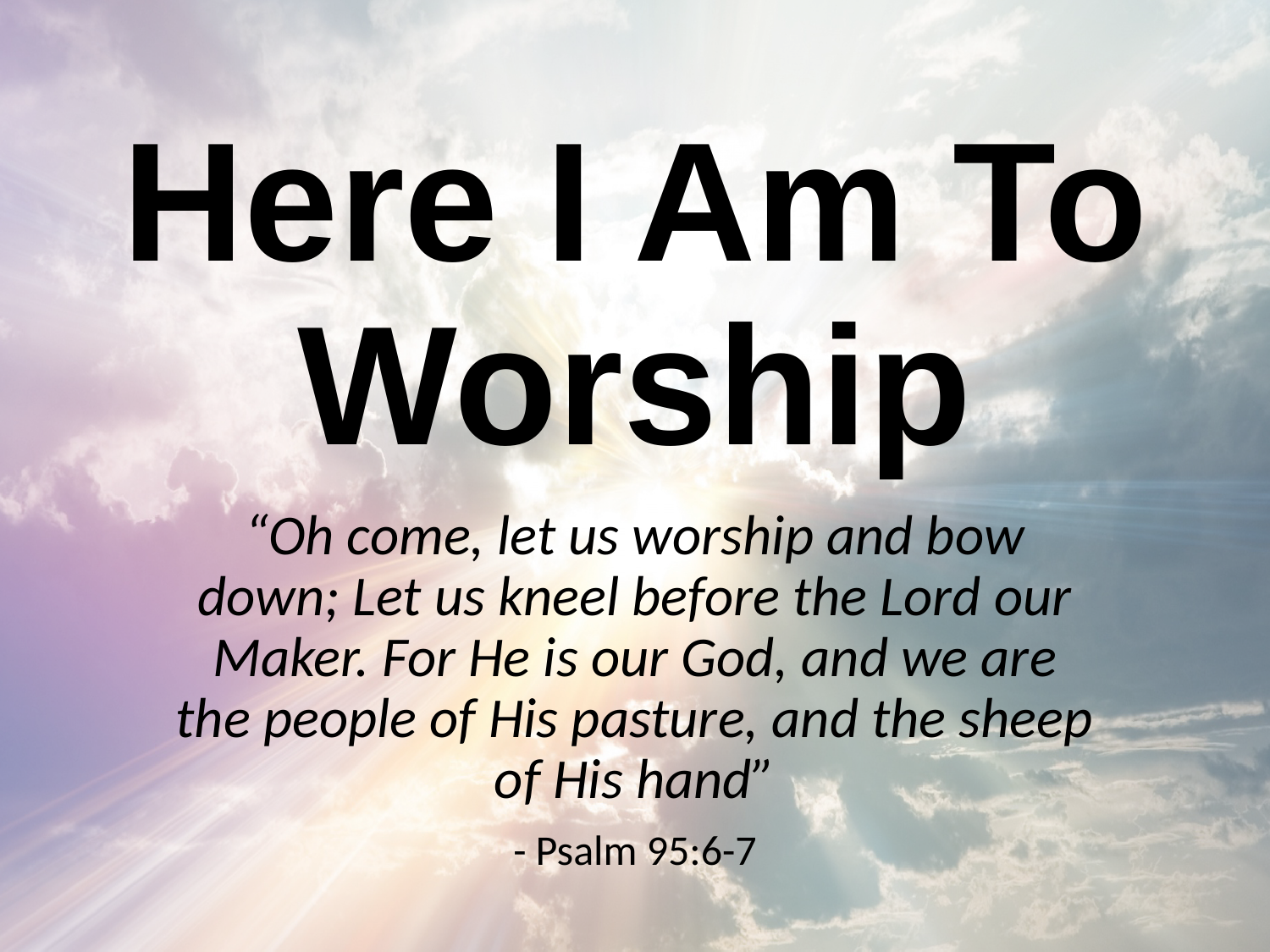

# Here I Am To Worship
“Oh come, let us worship and bow down; Let us kneel before the Lord our Maker. For He is our God, and we are the people of His pasture, and the sheep of His hand”
- Psalm 95:6-7